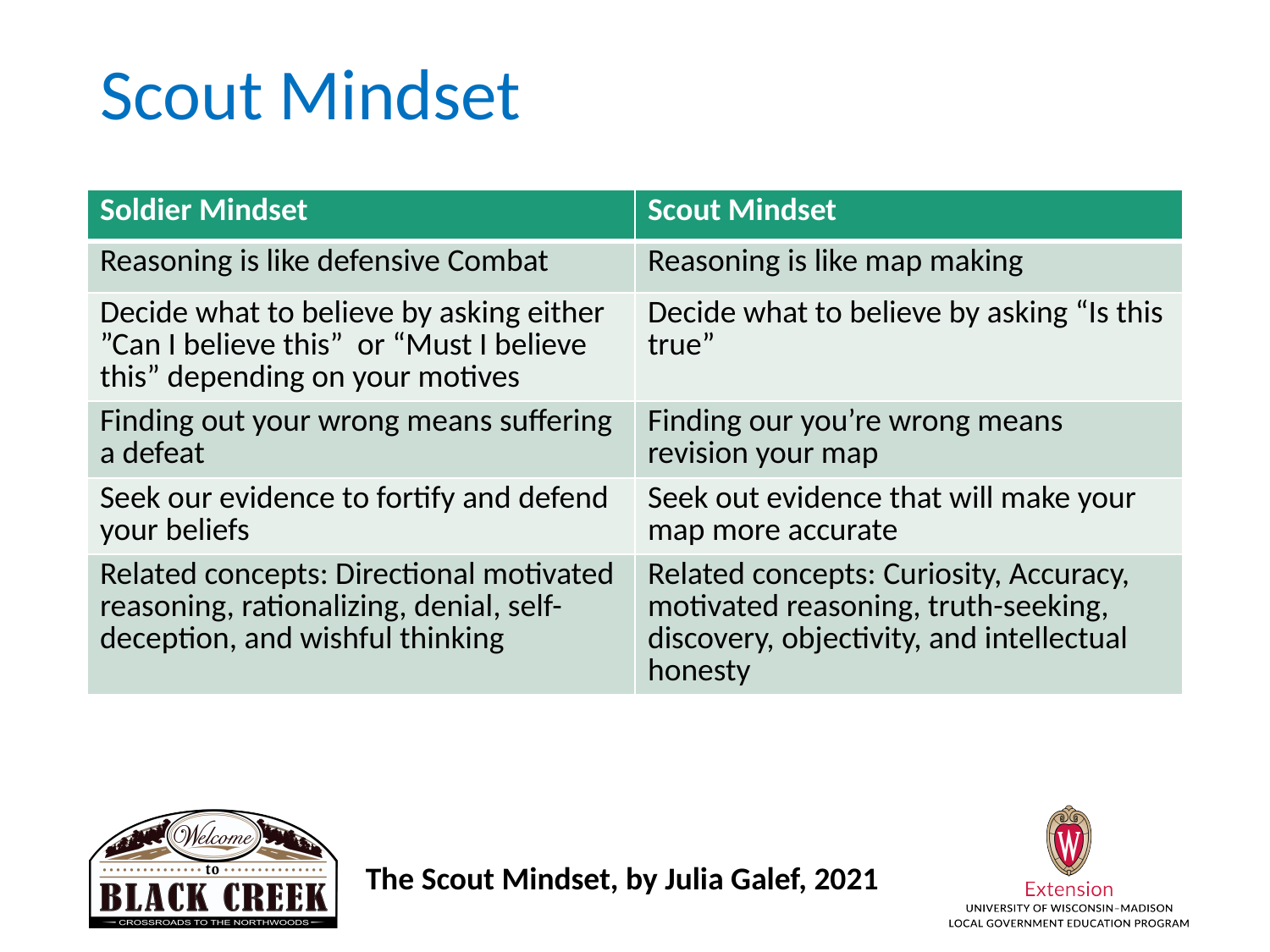

# Scout Mindset
| Soldier Mindset | Scout Mindset |
| --- | --- |
| Reasoning is like defensive Combat | Reasoning is like map making |
| Decide what to believe by asking either ”Can I believe this” or “Must I believe this” depending on your motives | Decide what to believe by asking “Is this true” |
| Finding out your wrong means suffering a defeat | Finding our you’re wrong means revision your map |
| Seek our evidence to fortify and defend your beliefs | Seek out evidence that will make your map more accurate |
| Related concepts: Directional motivated reasoning, rationalizing, denial, self-deception, and wishful thinking | Related concepts: Curiosity, Accuracy, motivated reasoning, truth-seeking, discovery, objectivity, and intellectual honesty |
The Scout Mindset, by Julia Galef, 2021